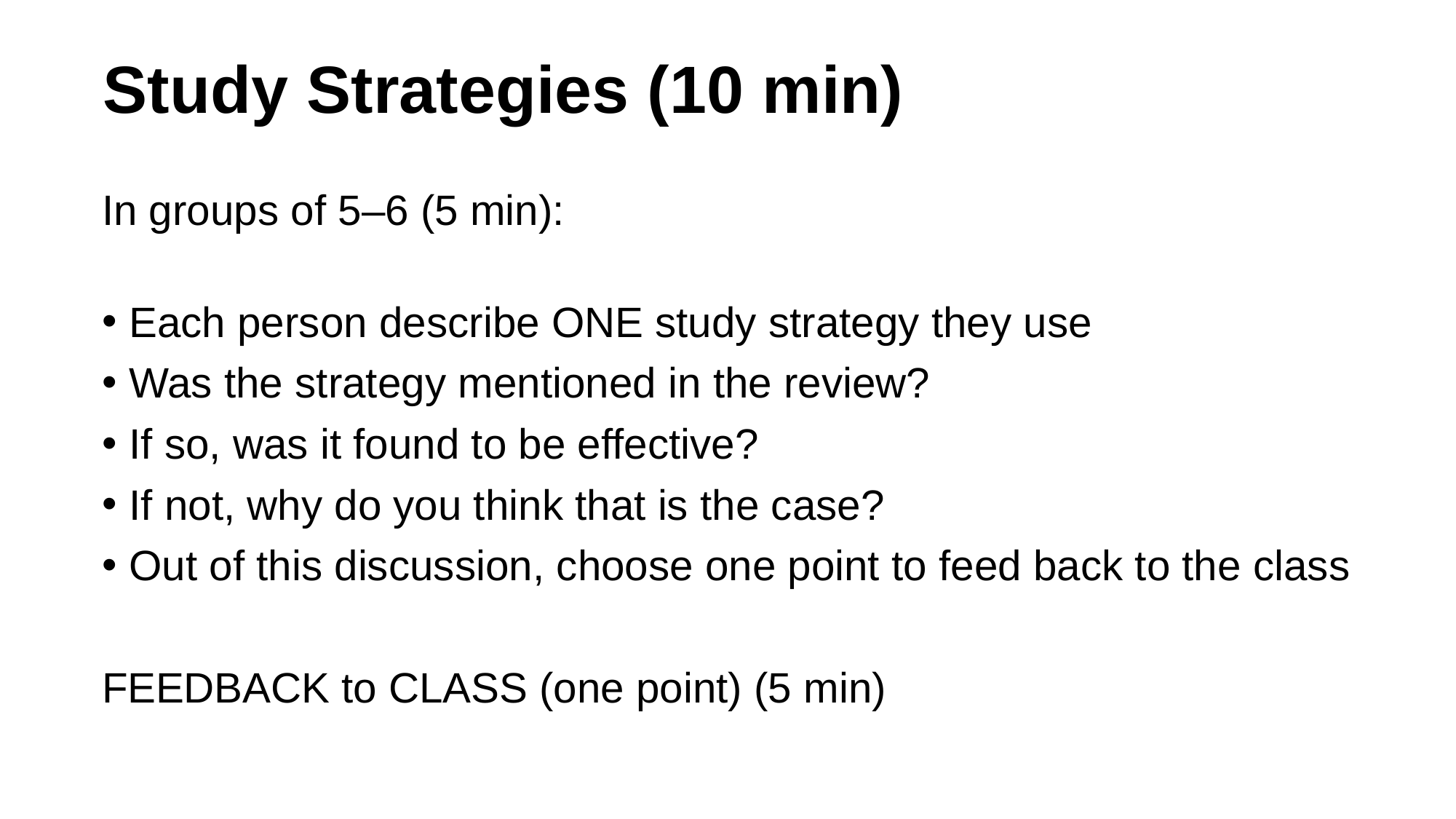

# Study Strategies (10 min)
In groups of 5–6 (5 min):
Each person describe ONE study strategy they use
Was the strategy mentioned in the review?
If so, was it found to be effective?
If not, why do you think that is the case?
Out of this discussion, choose one point to feed back to the class

FEEDBACK to CLASS (one point) (5 min)